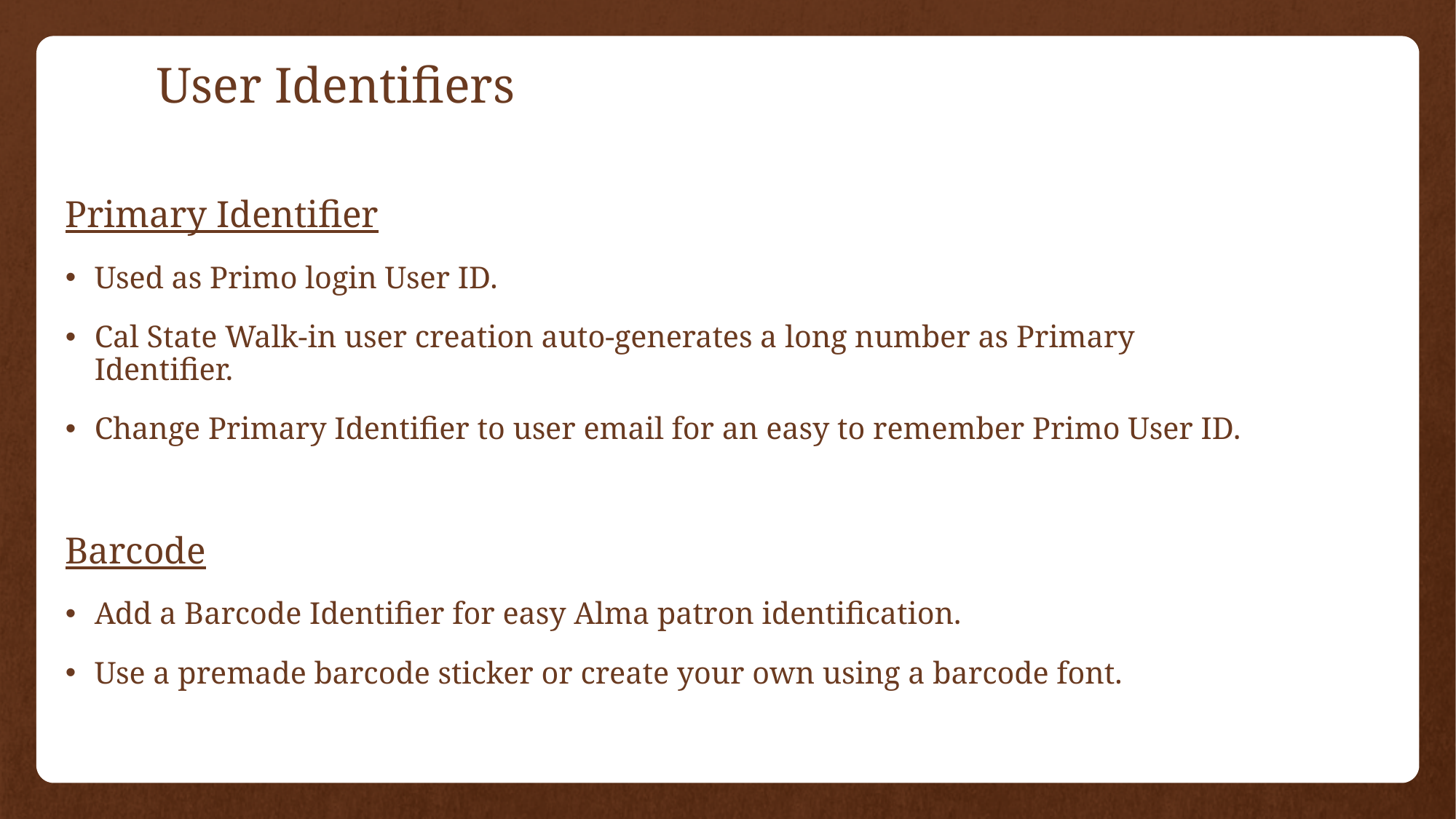

# User Identifiers
Primary Identifier
Used as Primo login User ID.
Cal State Walk-in user creation auto-generates a long number as Primary Identifier.
Change Primary Identifier to user email for an easy to remember Primo User ID.

Barcode
Add a Barcode Identifier for easy Alma patron identification.
Use a premade barcode sticker or create your own using a barcode font.